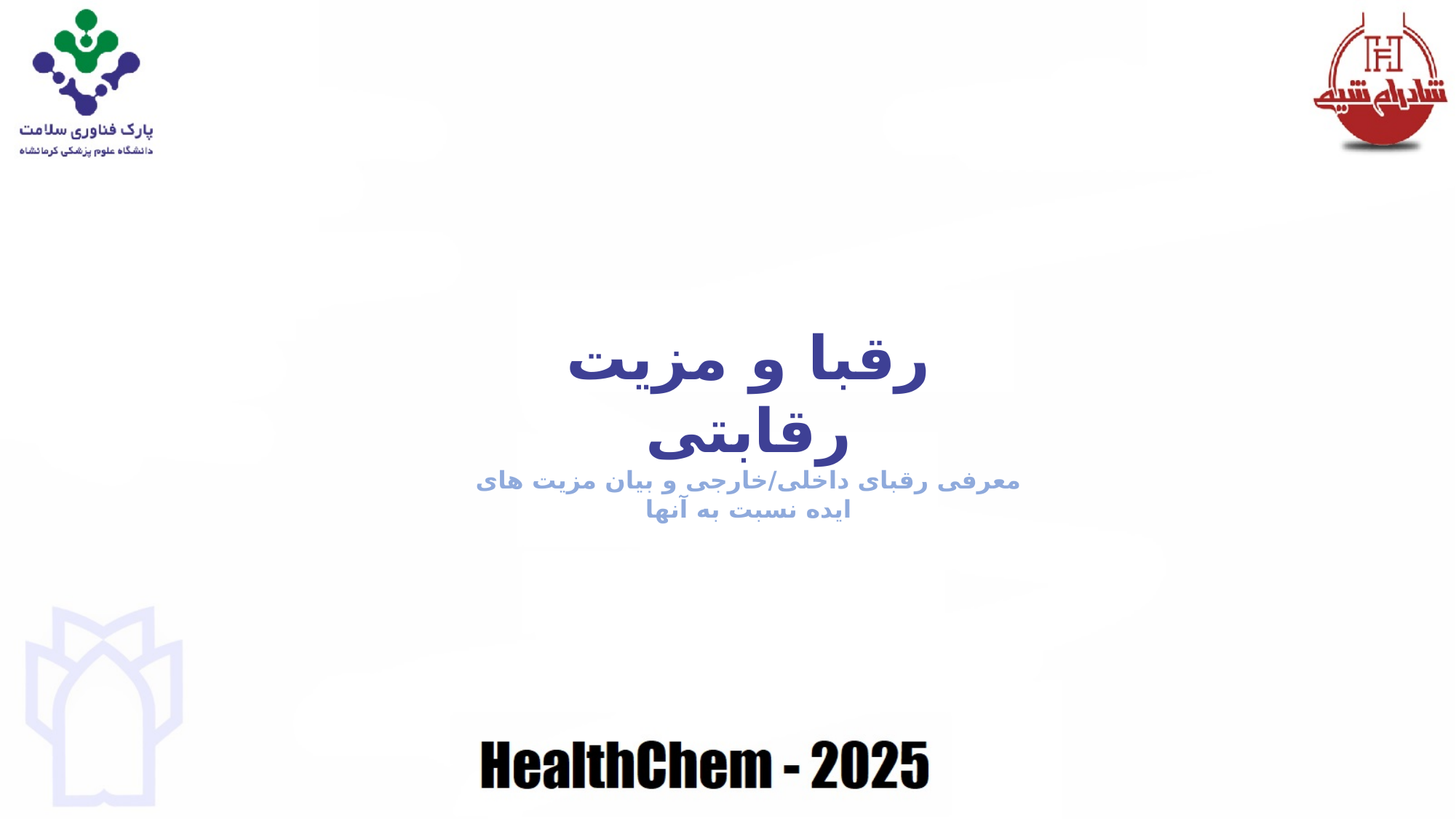

رقبا و مزیت رقابتی
معرفی رقبای داخلی/خارجی و بیان مزیت های ایده نسبت به آنها